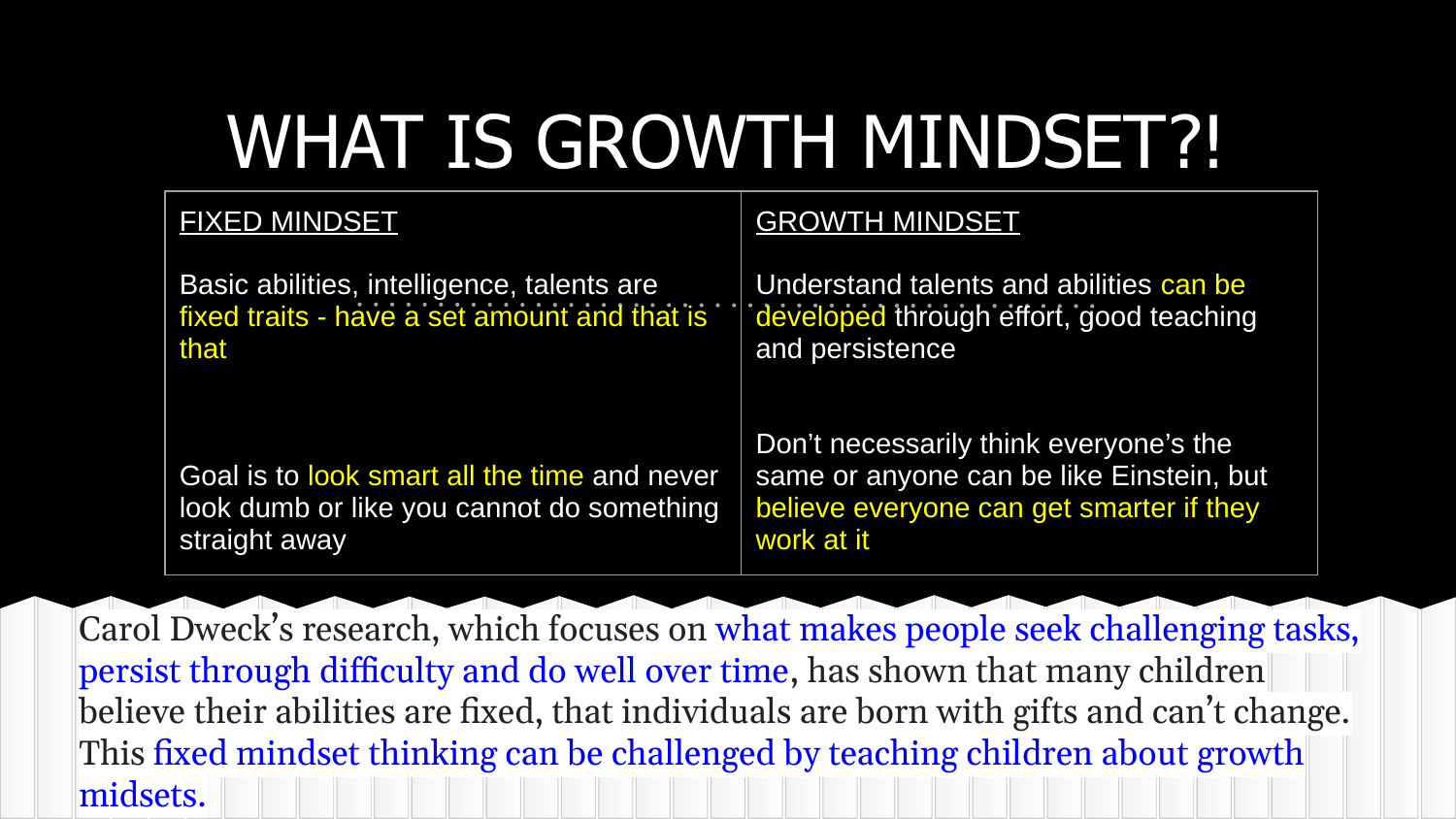

# WHAT IS GROWTH MINDSET?!
| FIXED MINDSET Basic abilities, intelligence, talents are fixed traits - have a set amount and that is that Goal is to look smart all the time and never look dumb or like you cannot do something straight away | GROWTH MINDSET Understand talents and abilities can be developed through effort, good teaching and persistence Don’t necessarily think everyone’s the same or anyone can be like Einstein, but believe everyone can get smarter if they work at it |
| --- | --- |
Carol Dweck’s research, which focuses on what makes people seek challenging tasks, persist through difficulty and do well over time, has shown that many children believe their abilities are fixed, that individuals are born with gifts and can’t change. This fixed mindset thinking can be challenged by teaching children about growth midsets.